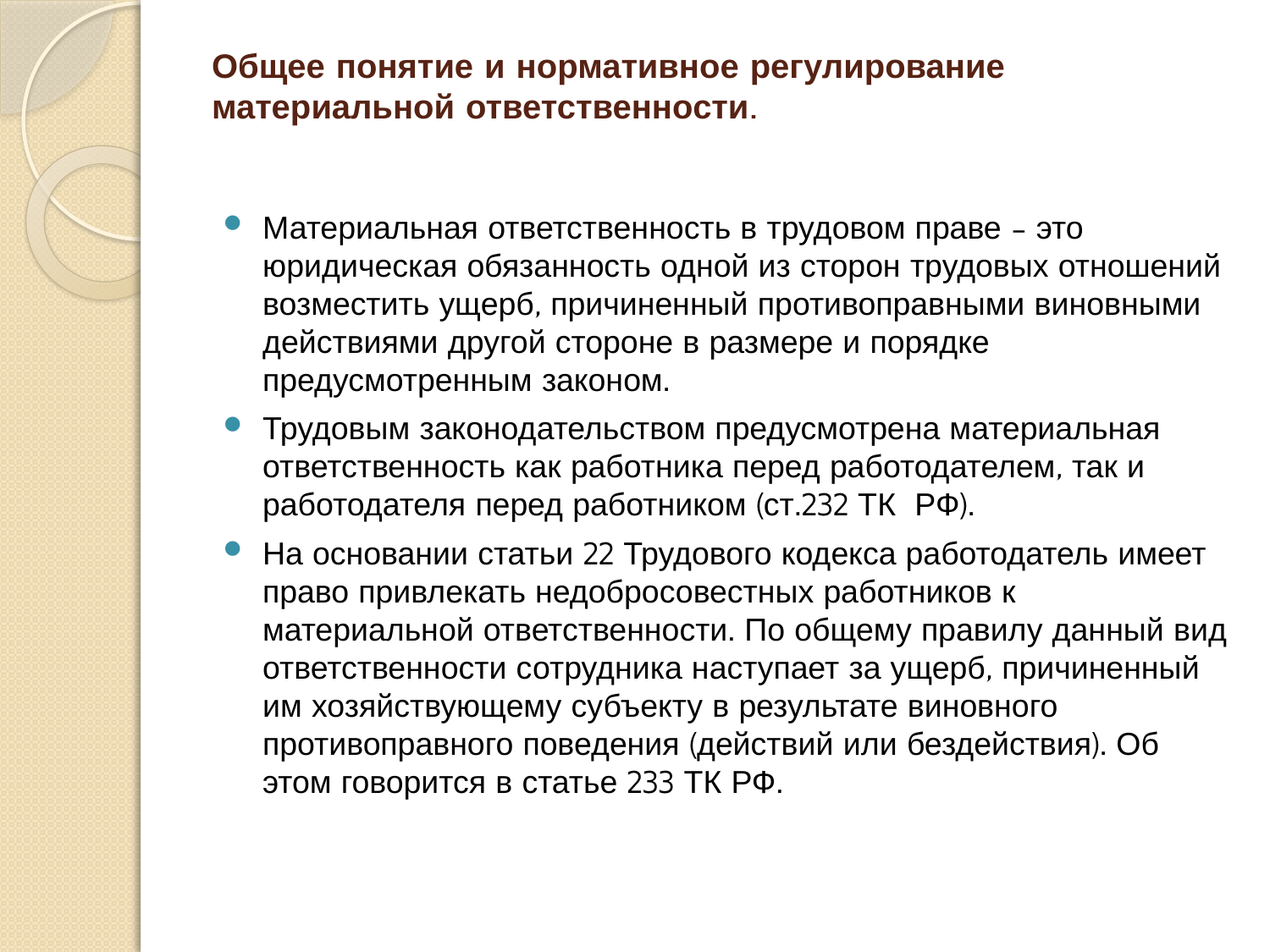

# Общее понятие и нормативное регулирование материальной ответственности.
Материальная ответственность в трудовом праве – это юридическая обязанность одной из сторон трудовых отношений возместить ущерб, причиненный противоправными виновными действиями другой стороне в размере и порядке предусмотренным законом.
Трудовым законодательством предусмотрена материальная ответственность как работника перед работодателем, так и работодателя перед работником (ст.232 ТК  РФ).
На основании статьи 22 Трудового кодекса работодатель имеет право привлекать недобросовестных работников к материальной ответственности. По общему правилу данный вид ответственности сотрудника наступает за ущерб, причиненный им хозяйствующему субъекту в результате виновного противоправного поведения (действий или бездействия). Об этом говорится в статье 233 ТК РФ.